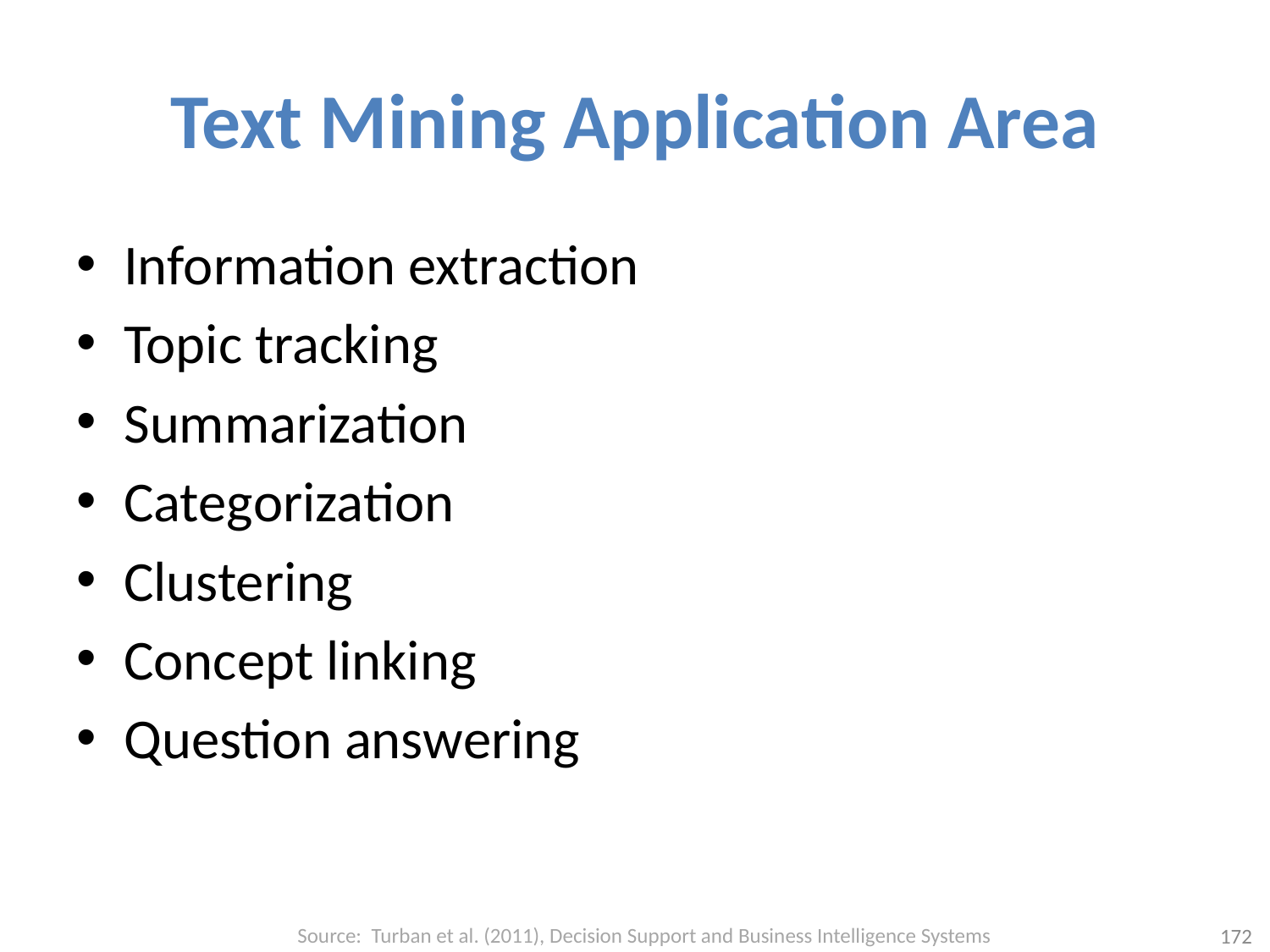

# Text Mining Application Area
Information extraction
Topic tracking
Summarization
Categorization
Clustering
Concept linking
Question answering
Source:  Turban et al. (2011), Decision Support and Business Intelligence Systems
172